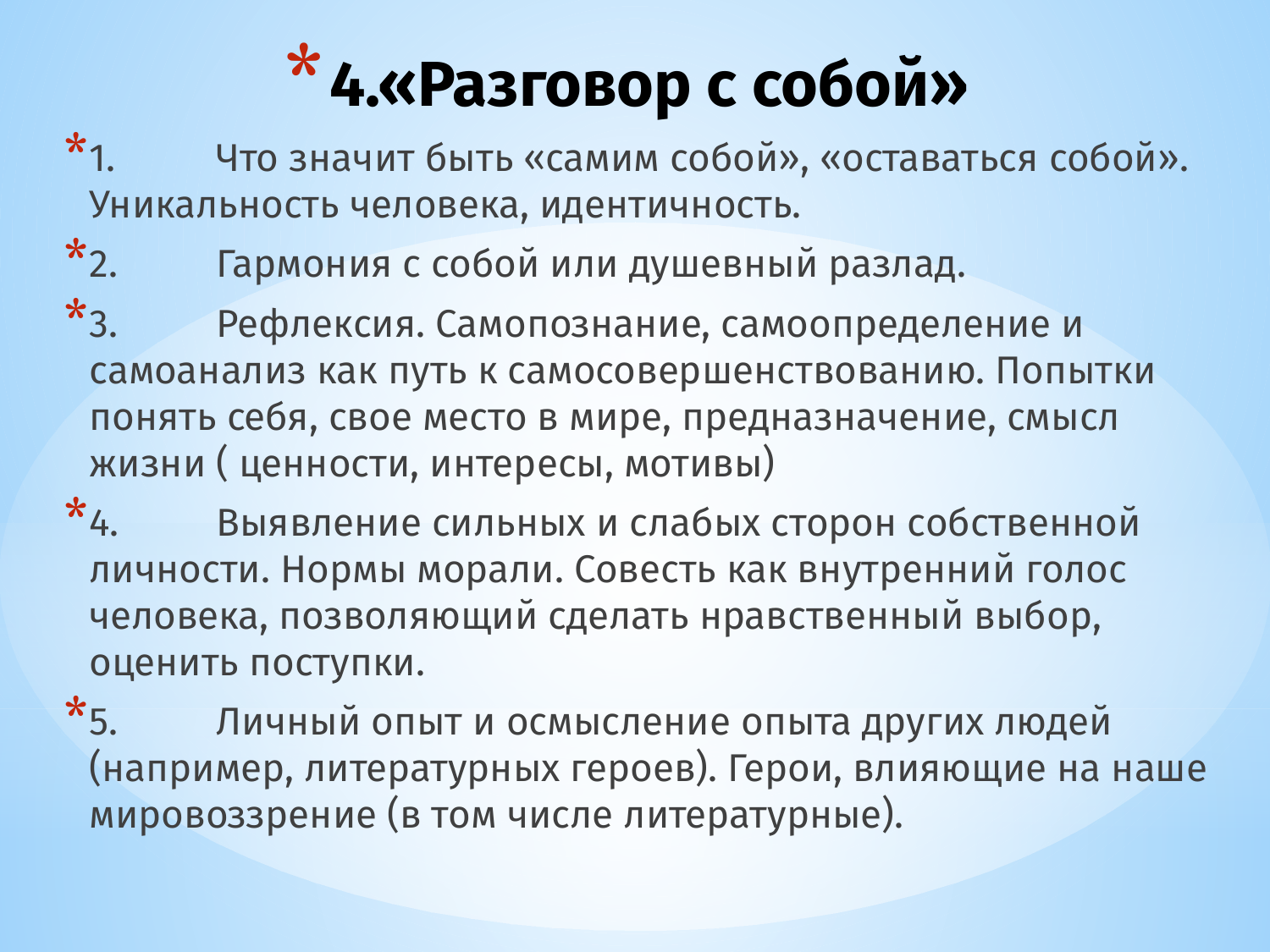

# 4.«Разговор с собой»
1.	Что значит быть «самим собой», «оставаться собой». Уникальность человека, идентичность.
2.	Гармония с собой или душевный разлад.
3.	Рефлексия. Самопознание, самоопределение и самоанализ как путь к самосовершенствованию. Попытки понять себя, свое место в мире, предназначение, смысл жизни ( ценности, интересы, мотивы)
4.	Выявление сильных и слабых сторон собственной личности. Нормы морали. Совесть как внутренний голос человека, позволяющий сделать нравственный выбор, оценить поступки.
5.	Личный опыт и осмысление опыта других людей (например, литературных героев). Герои, влияющие на наше мировоззрение (в том числе литературные).